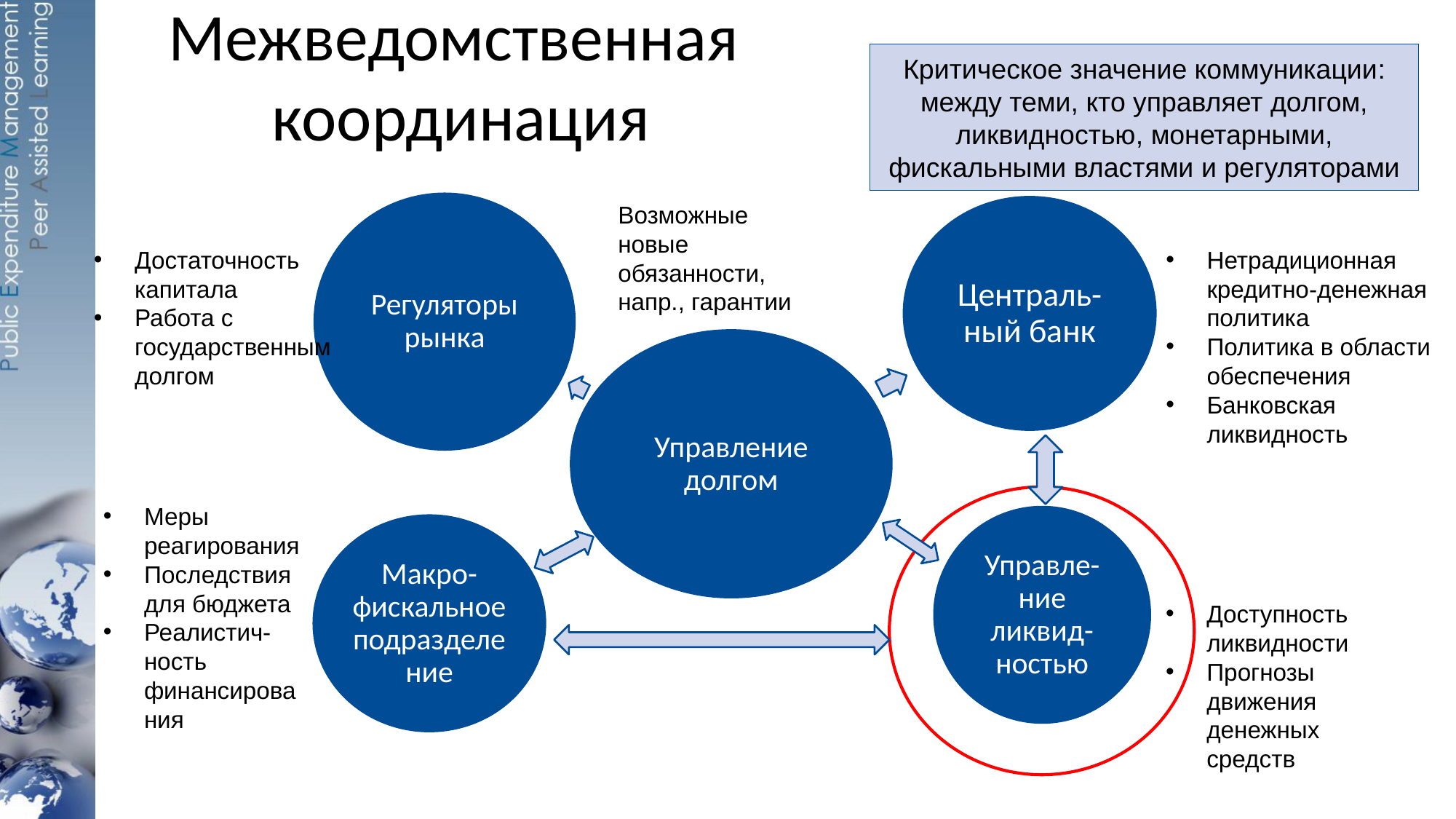

# Межведомственная координация
Критическое значение коммуникации: между теми, кто управляет долгом, ликвидностью, монетарными, фискальными властями и регуляторами
Управление долгом

Централь-ный банк

Управле-ние ликвид-ностью

Регуляторы рынка

Макро-фискальное подразделение
Возможные новые обязанности, напр., гарантии
Достаточность капитала
Работа с государственным долгом
Нетрадиционная кредитно-денежная политика
Политика в области обеспечения
Банковская ликвидность

Меры реагирования
Последствия для бюджета
Реалистич-ность финансирования
Доступность ликвидности
Прогнозы движения денежных средств